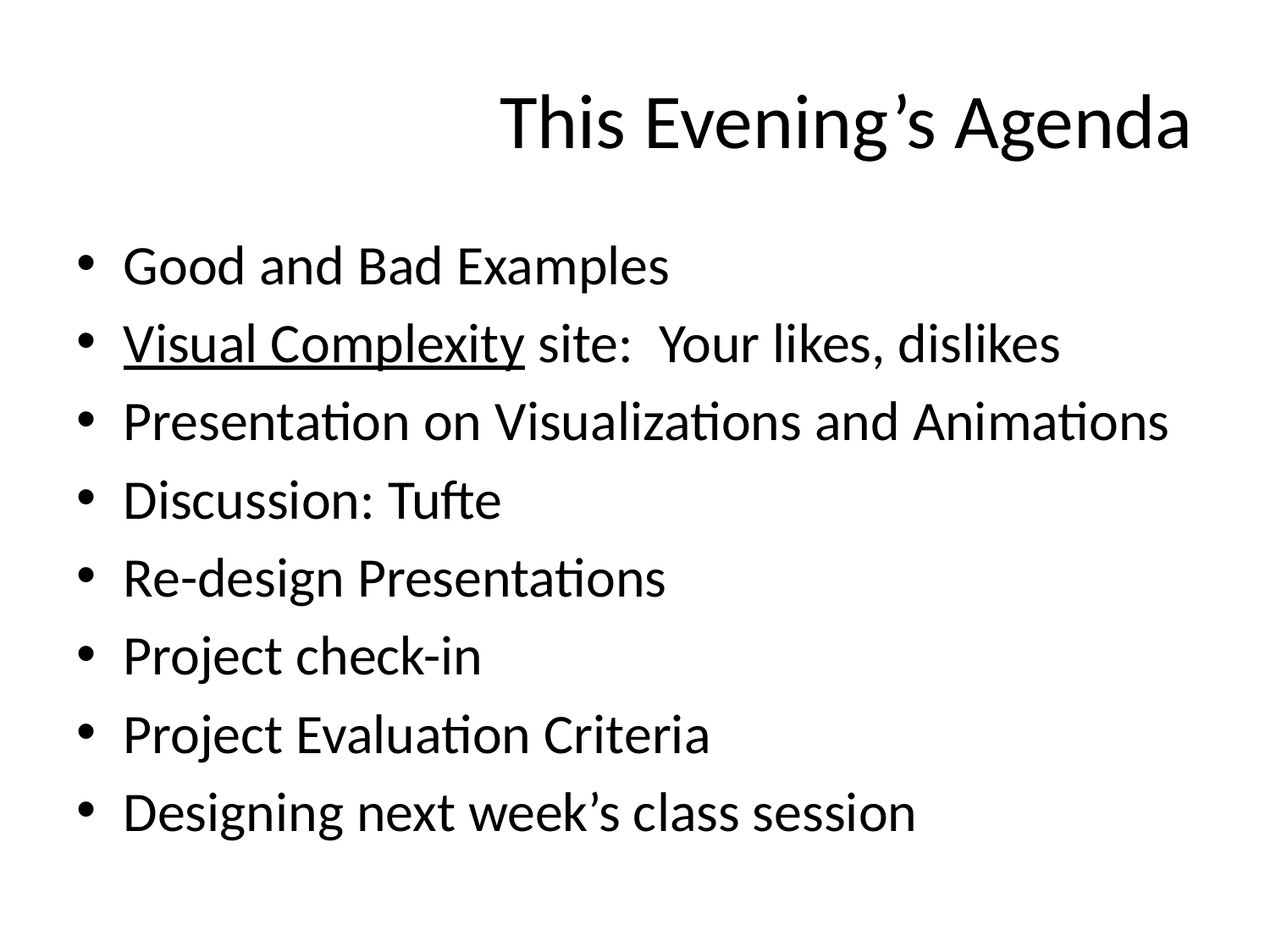

# This Evening’s Agenda
Good and Bad Examples
Visual Complexity site:  Your likes, dislikes
Presentation on Visualizations and Animations
Discussion: Tufte
Re-design Presentations
Project check-in
Project Evaluation Criteria
Designing next week’s class session